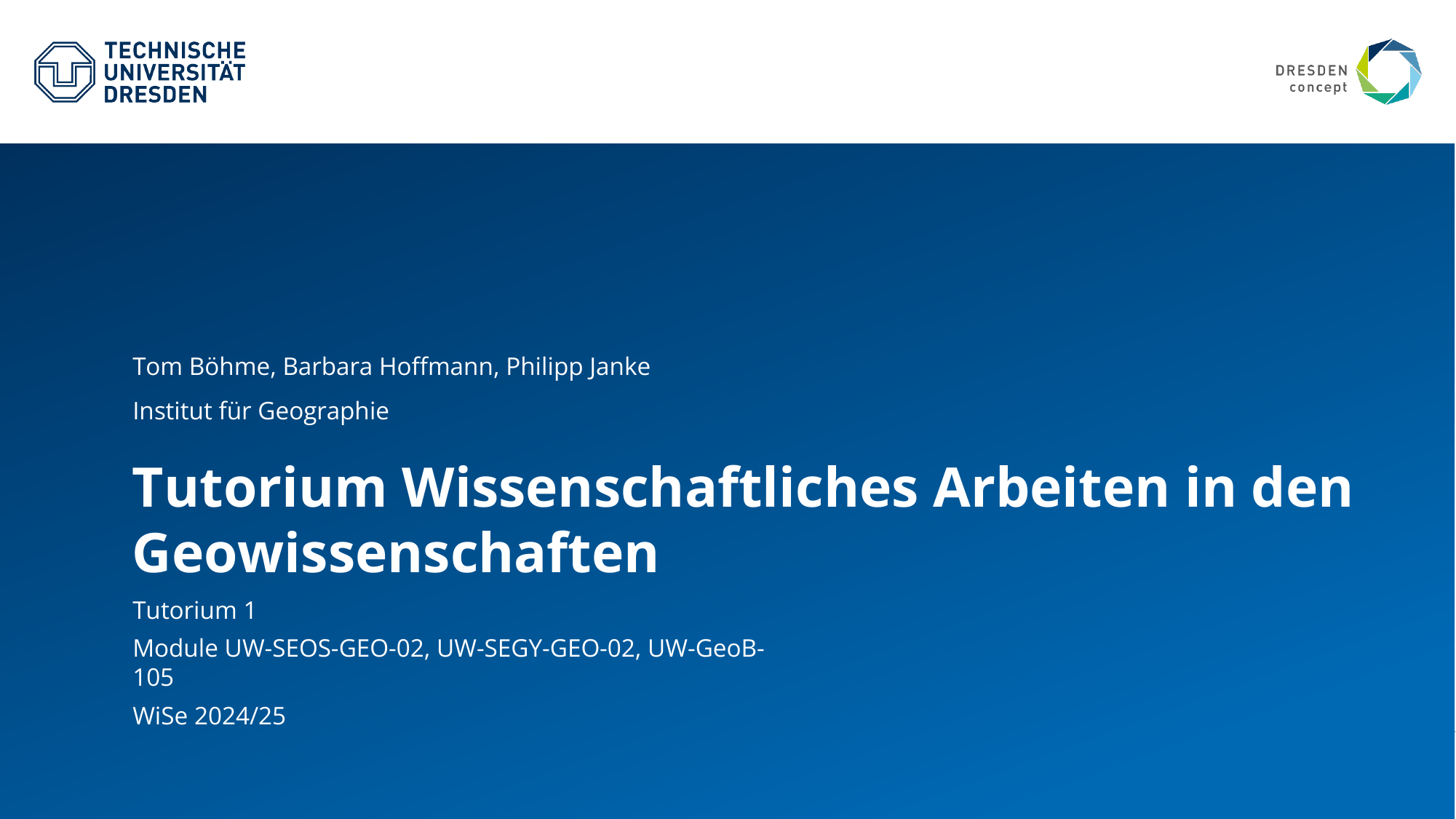

Tom Böhme, Barbara Hoffmann, Philipp Janke
Institut für Geographie
# Tutorium Wissenschaftliches Arbeiten in den Geowissenschaften
Tutorium 1
Module UW-SEOS-GEO-02, UW-SEGY-GEO-02, UW-GeoB-105
WiSe 2024/25